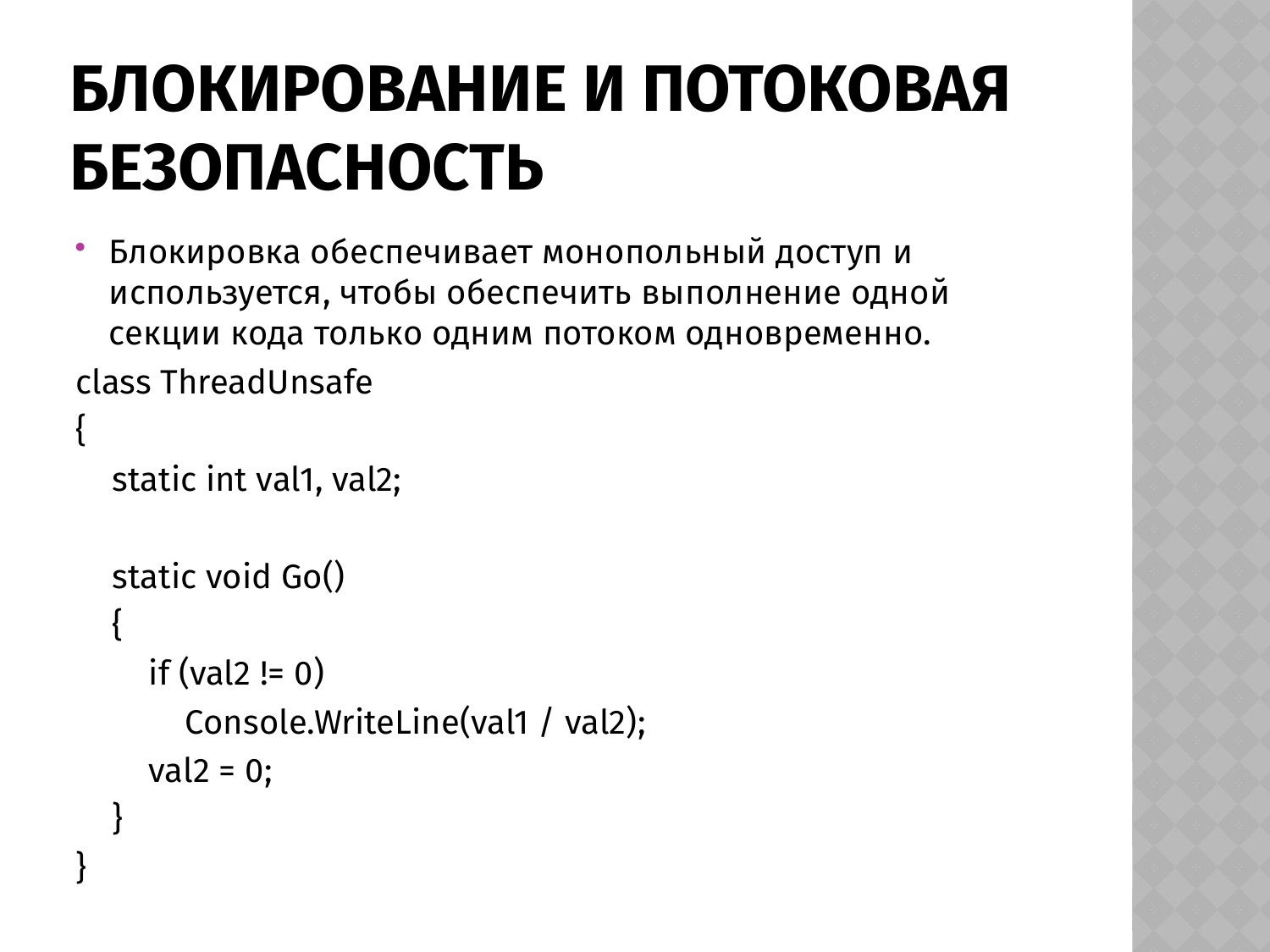

# Блокирование и потоковая безопасность
Блокировка обеспечивает монопольный доступ и используется, чтобы обеспечить выполнение одной секции кода только одним потоком одновременно.
class ThreadUnsafe
{
    static int val1, val2;

    static void Go()
    {
        if (val2 != 0)
            Console.WriteLine(val1 / val2);
        val2 = 0;
    }
}